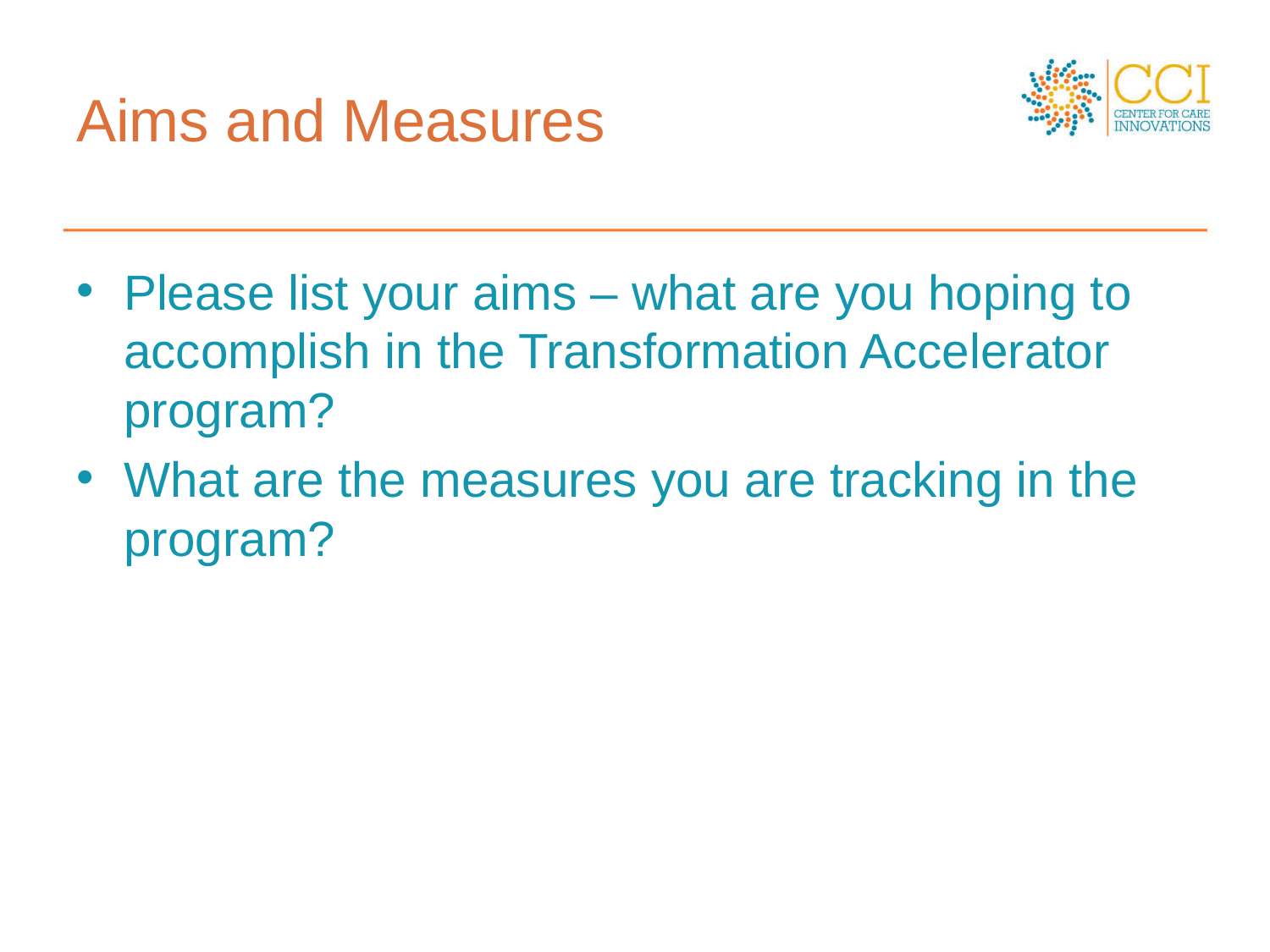

# Aims and Measures
Please list your aims – what are you hoping to accomplish in the Transformation Accelerator program?
What are the measures you are tracking in the program?